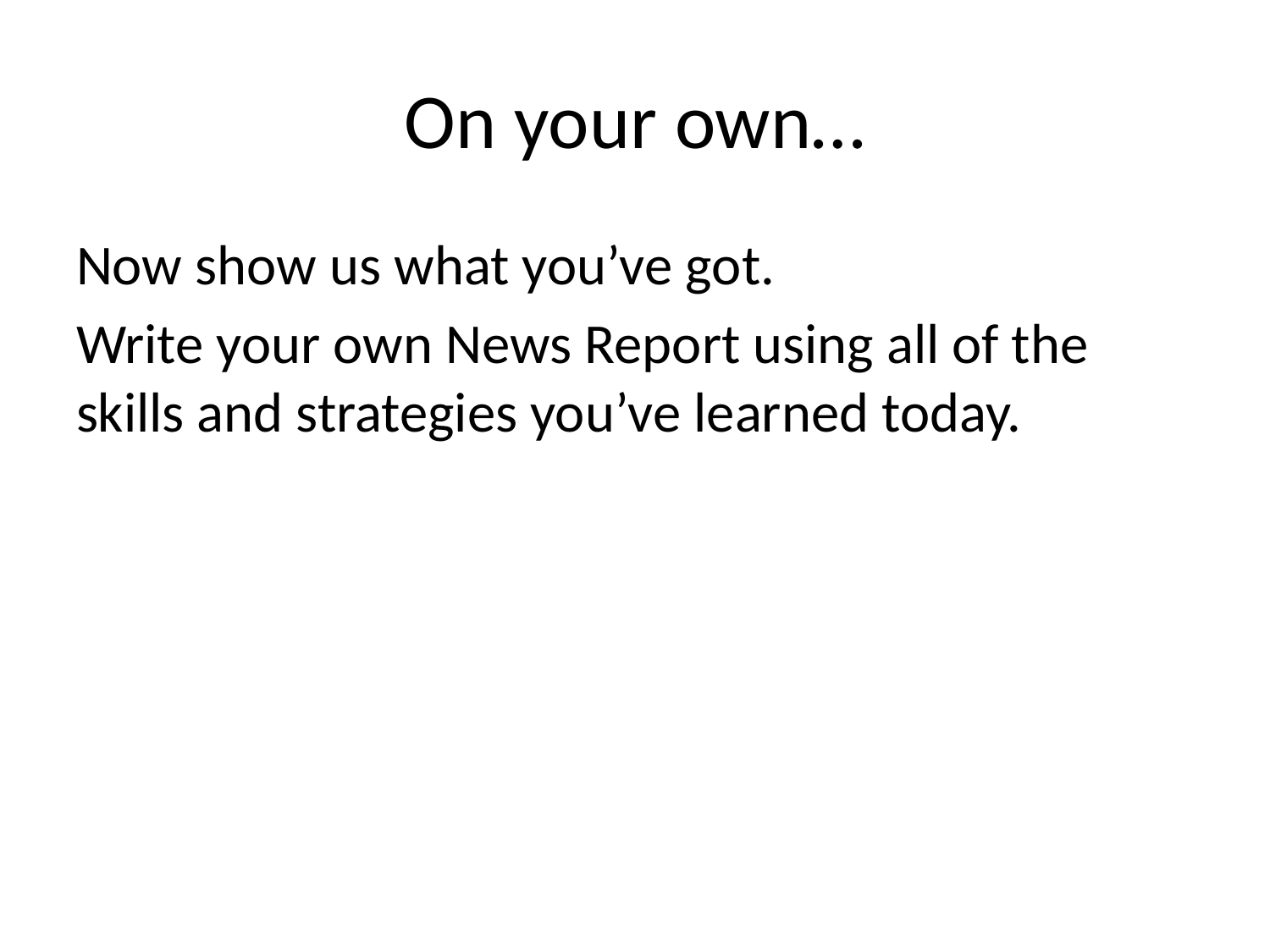

# On your own…
Now show us what you’ve got.
Write your own News Report using all of the skills and strategies you’ve learned today.